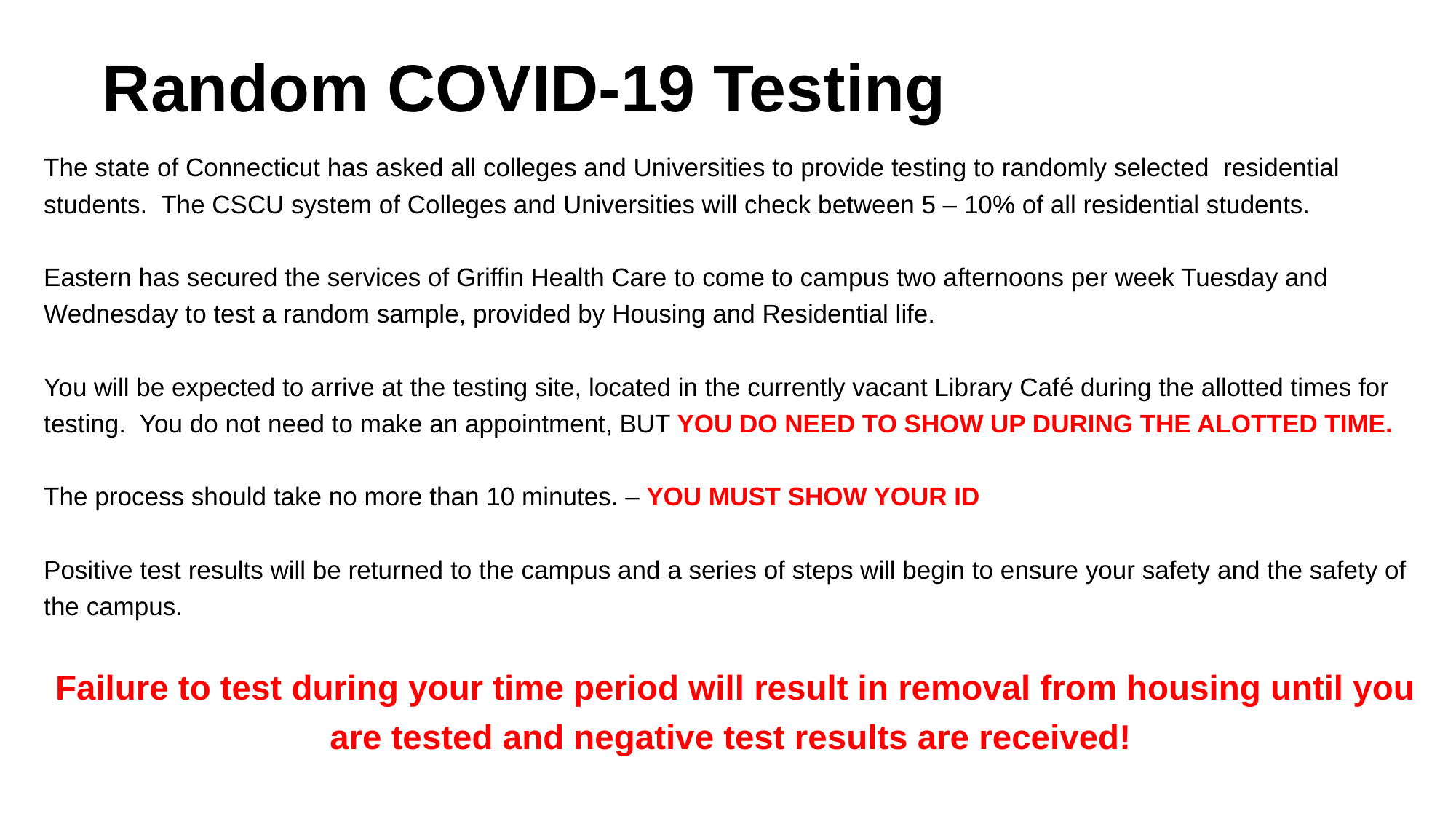

# Random COVID-19 Testing
The state of Connecticut has asked all colleges and Universities to provide testing to randomly selected  residential students.  The CSCU system of Colleges and Universities will check between 5 – 10% of all residential students.

Eastern has secured the services of Griffin Health Care to come to campus two afternoons per week Tuesday and Wednesday to test a random sample, provided by Housing and Residential life.

You will be expected to arrive at the testing site, located in the currently vacant Library Café during the allotted times for testing.  You do not need to make an appointment, BUT YOU DO NEED TO SHOW UP DURING THE ALOTTED TIME.

The process should take no more than 10 minutes. – YOU MUST SHOW YOUR ID

Positive test results will be returned to the campus and a series of steps will begin to ensure your safety and the safety of the campus.

Failure to test during your time period will result in removal from housing until you are tested and negative test results are received!